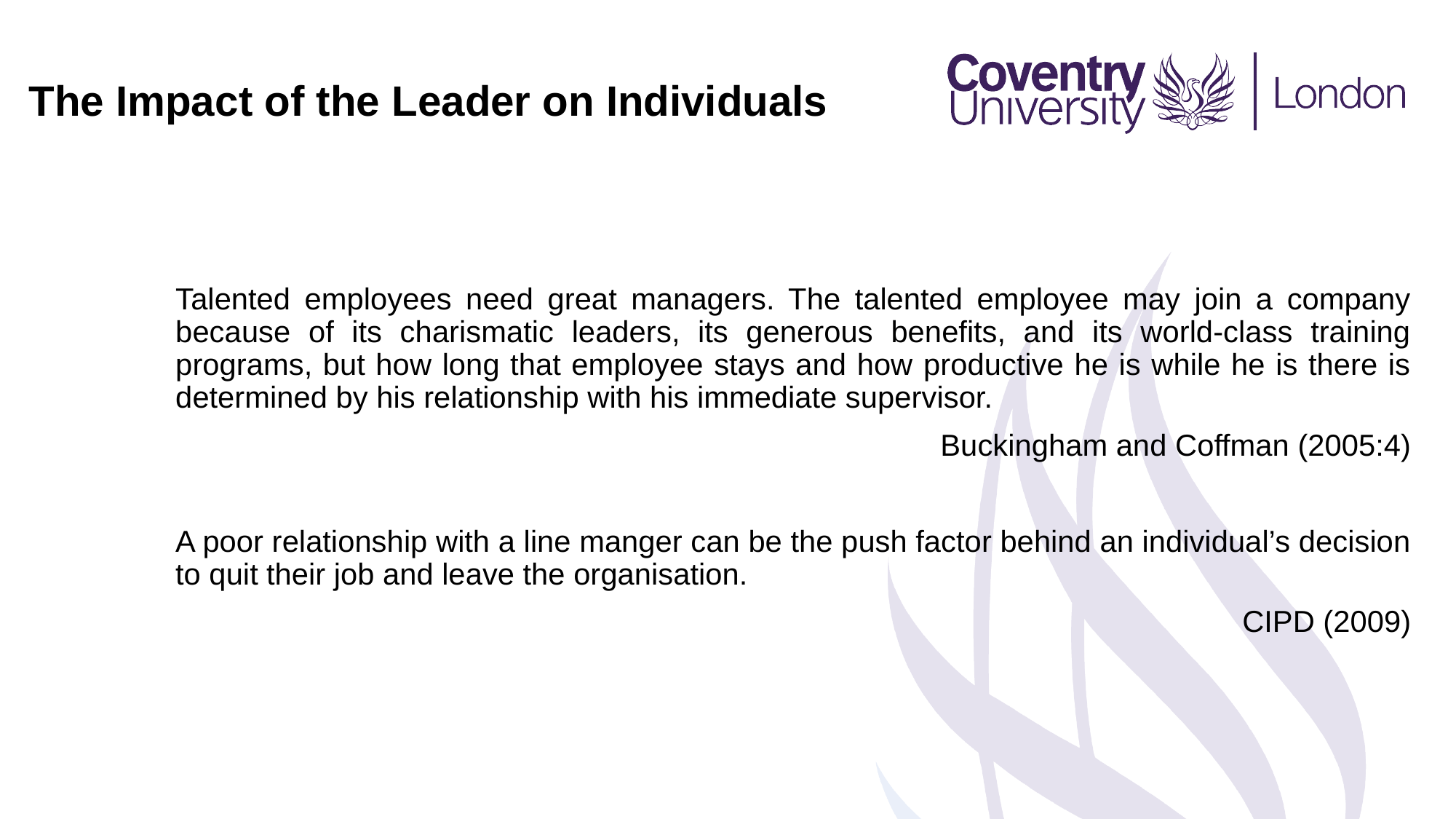

The Impact of the Leader on Individuals
	Talented employees need great managers. The talented employee may join a company because of its charismatic leaders, its generous benefits, and its world-class training programs, but how long that employee stays and how productive he is while he is there is determined by his relationship with his immediate supervisor.
Buckingham and Coffman (2005:4)

	A poor relationship with a line manger can be the push factor behind an individual’s decision to quit their job and leave the organisation.
CIPD (2009)